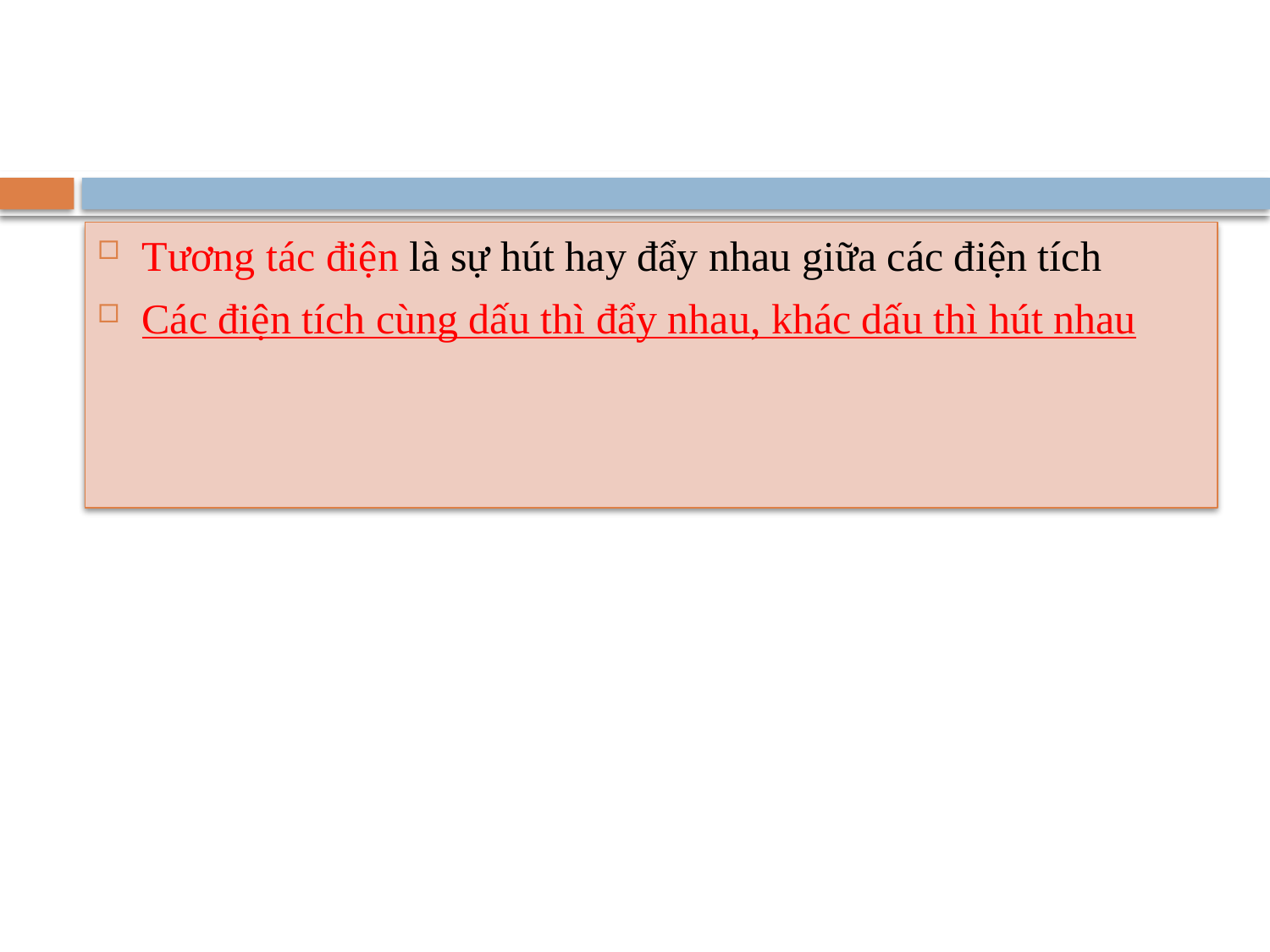

Tương tác điện là sự hút hay đẩy nhau giữa các điện tích
Các điện tích cùng dấu thì đẩy nhau, khác dấu thì hút nhau